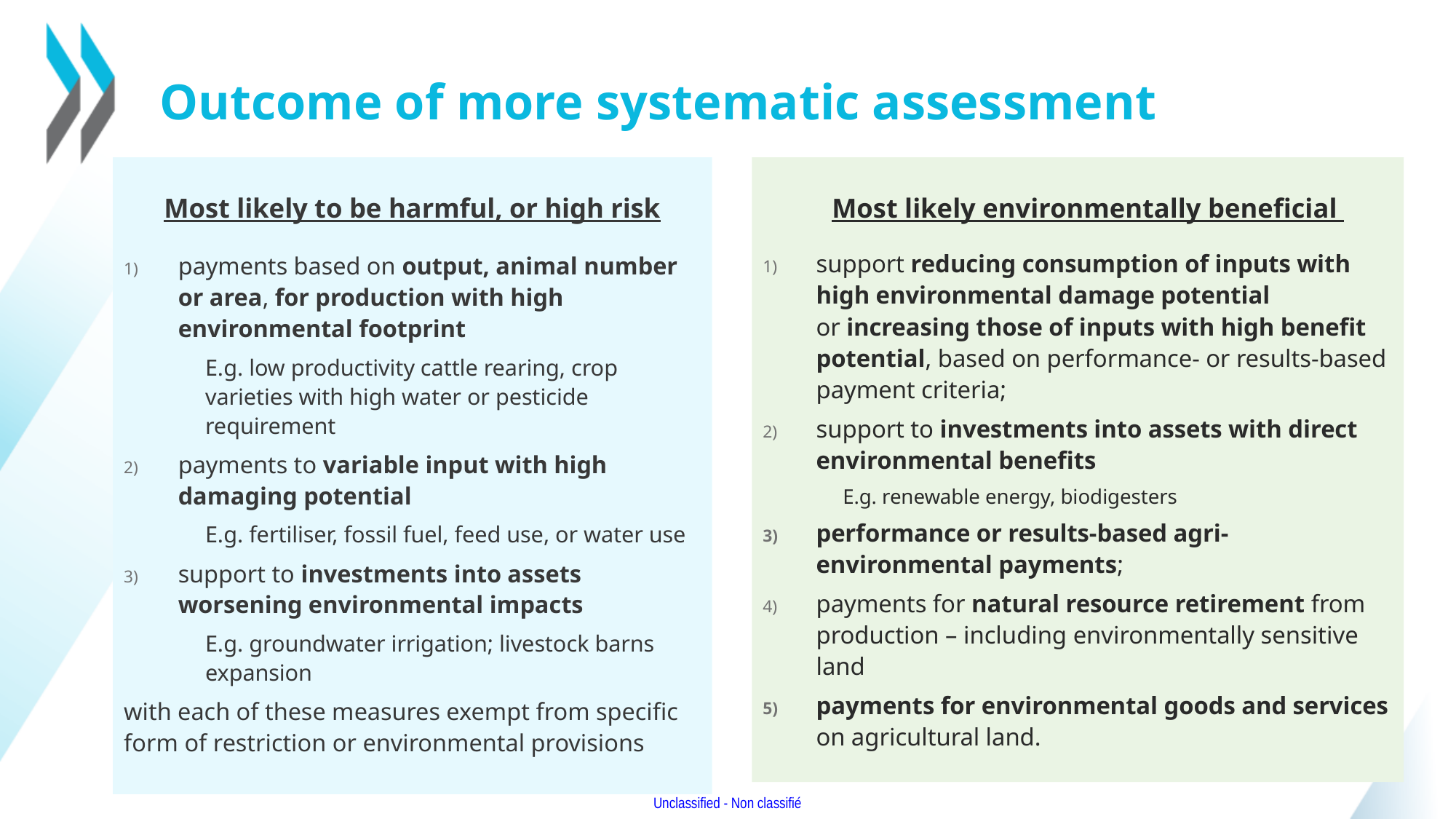

# Outcome of more systematic assessment

  Most likely to be harmful, or high risk
payments based on output, animal number or area, for production with high environmental footprint
E.g. low productivity cattle rearing, crop varieties with high water or pesticide requirement
payments to variable input with high damaging potential
E.g. fertiliser, fossil fuel, feed use, or water use
support to investments into assets worsening environmental impacts
E.g. groundwater irrigation; livestock barns expansion
with each of these measures exempt from specific form of restriction or environmental provisions
          Most likely environmentally beneficial
support reducing consumption of inputs with high environmental damage potential
or increasing those of inputs with high benefit potential, based on performance- or results-based payment criteria;
support to investments into assets with direct environmental benefits
E.g. renewable energy, biodigesters
performance or results-based agri-environmental payments;
payments for natural resource retirement from production – including environmentally sensitive land
payments for environmental goods and services on agricultural land.